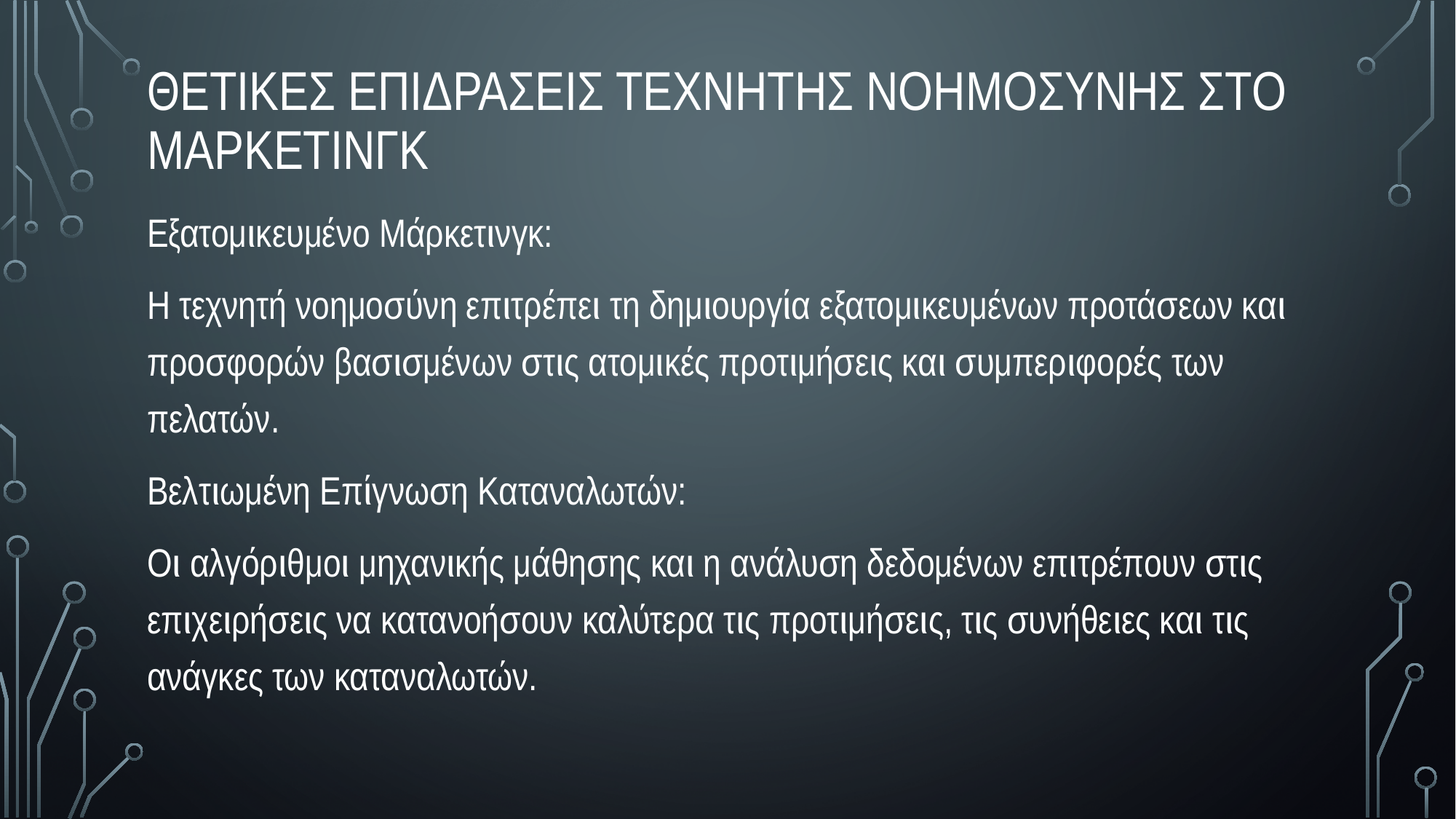

θετικες επιδρασεισ τεχνητησ νοημοσυνης στο μαρκετινγκ

Εξατομικευμένο Μάρκετινγκ:
Η τεχνητή νοημοσύνη επιτρέπει τη δημιουργία εξατομικευμένων προτάσεων και προσφορών βασισμένων στις ατομικές προτιμήσεις και συμπεριφορές των πελατών.
Βελτιωμένη Επίγνωση Καταναλωτών:
Οι αλγόριθμοι μηχανικής μάθησης και η ανάλυση δεδομένων επιτρέπουν στις επιχειρήσεις να κατανοήσουν καλύτερα τις προτιμήσεις, τις συνήθειες και τις ανάγκες των καταναλωτών.